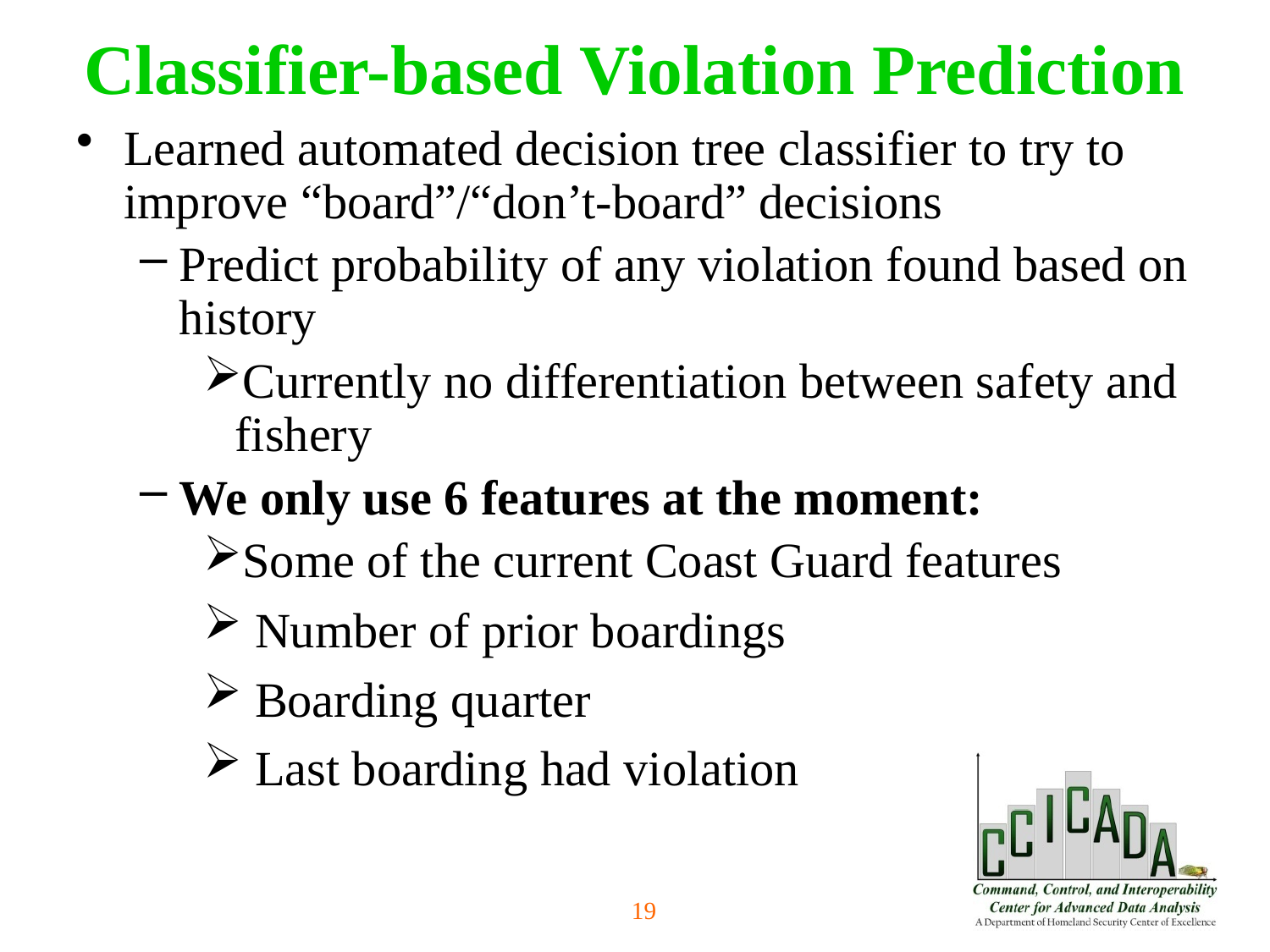

Classifier-based Violation Prediction
Learned automated decision tree classifier to try to improve “board”/“don’t-board” decisions
Predict probability of any violation found based on history
Currently no differentiation between safety and fishery
We only use 6 features at the moment:
Some of the current Coast Guard features
 Number of prior boardings
 Boarding quarter
 Last boarding had violation